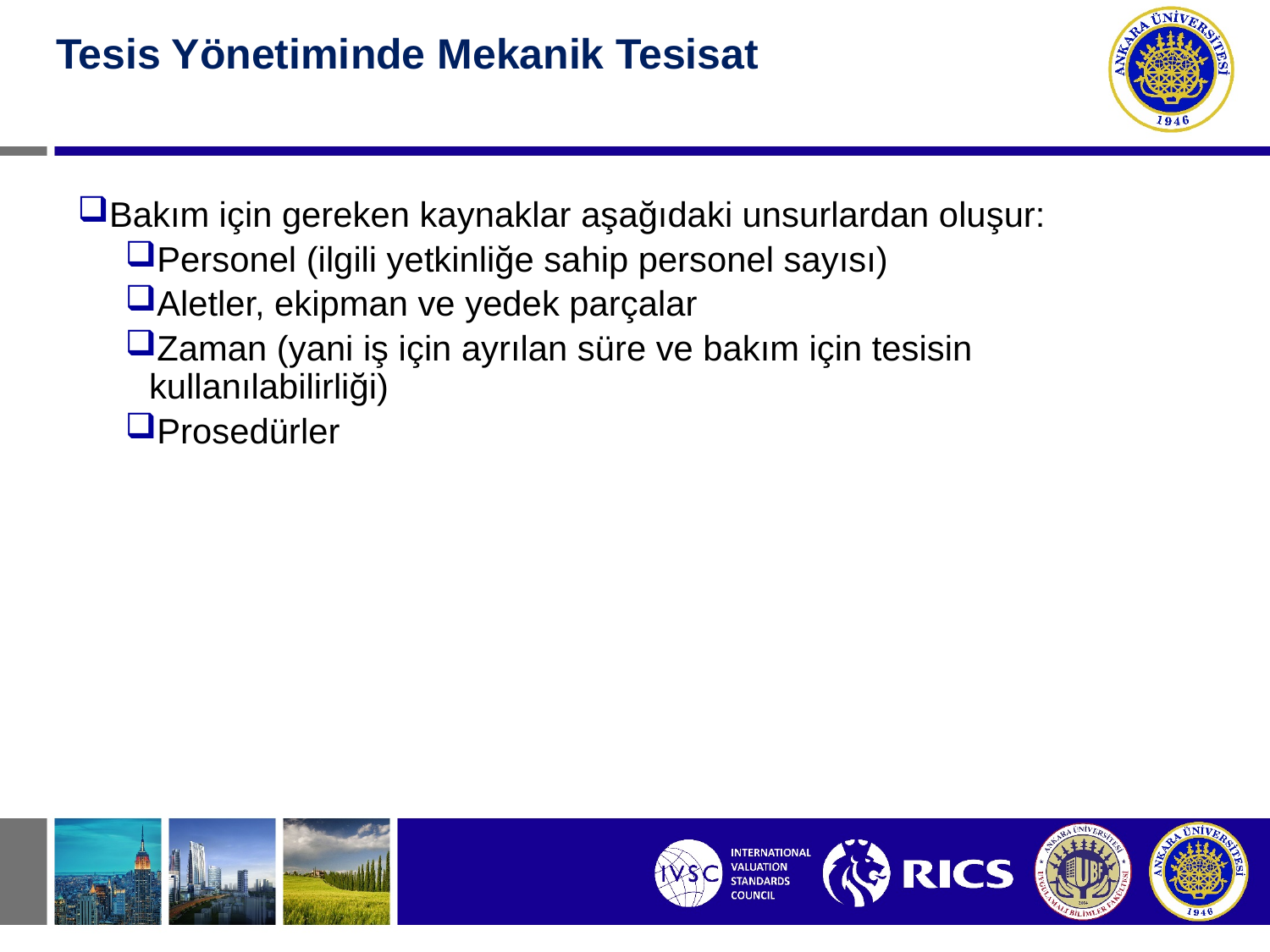

#
Tesis Yönetiminde Mekanik Tesisat
Bakım için gereken kaynaklar aşağıdaki unsurlardan oluşur:
Personel (ilgili yetkinliğe sahip personel sayısı)
Aletler, ekipman ve yedek parçalar
Zaman (yani iş için ayrılan süre ve bakım için tesisin kullanılabilirliği)
Prosedürler